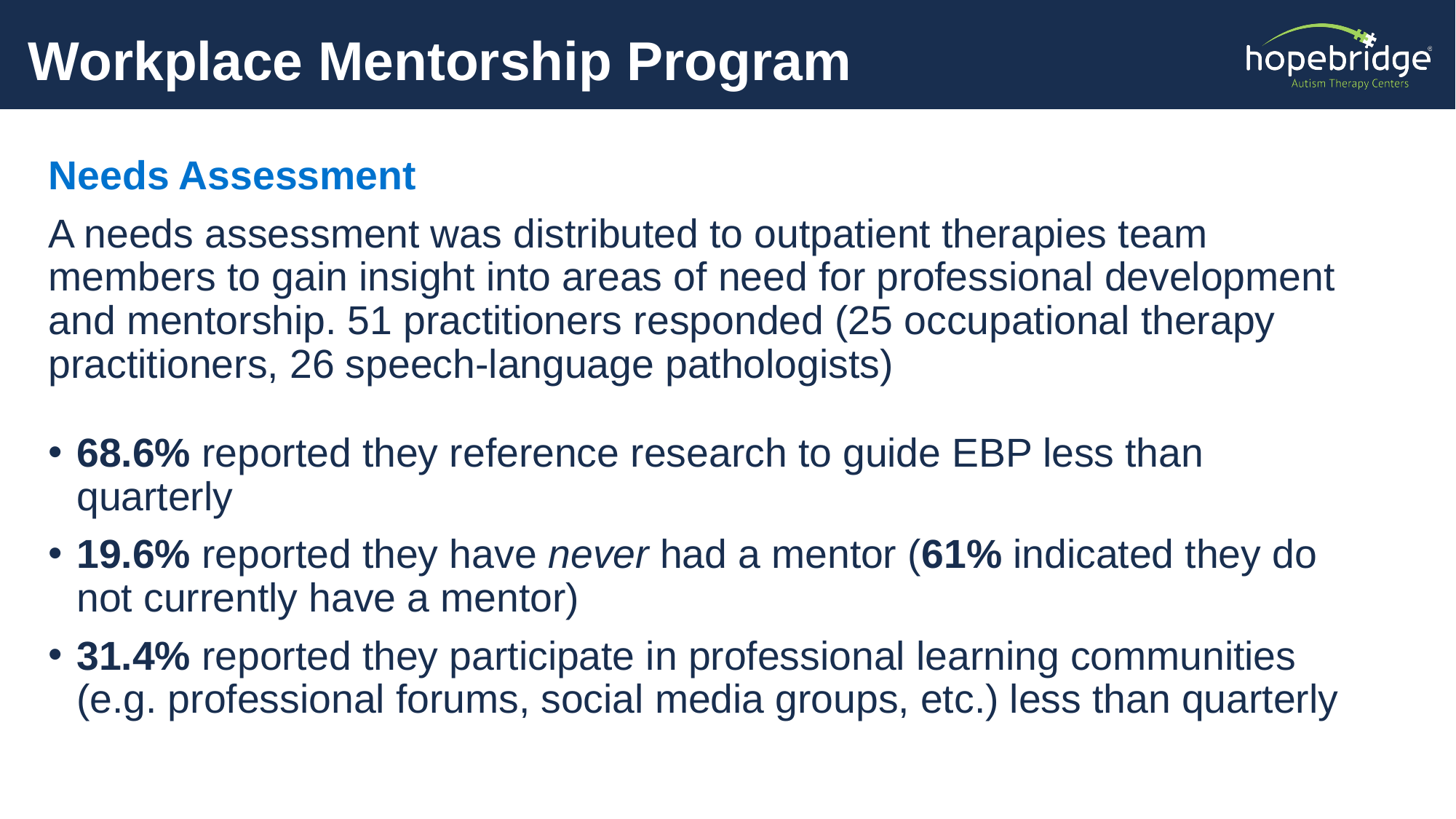

# Workplace Mentorship Program
Needs Assessment
A needs assessment was distributed to outpatient therapies team members to gain insight into areas of need for professional development and mentorship. 51 practitioners responded (25 occupational therapy practitioners, 26 speech-language pathologists)

68.6% reported they reference research to guide EBP less than quarterly
19.6% reported they have never had a mentor (61% indicated they do not currently have a mentor)
31.4% reported they participate in professional learning communities (e.g. professional forums, social media groups, etc.) less than quarterly